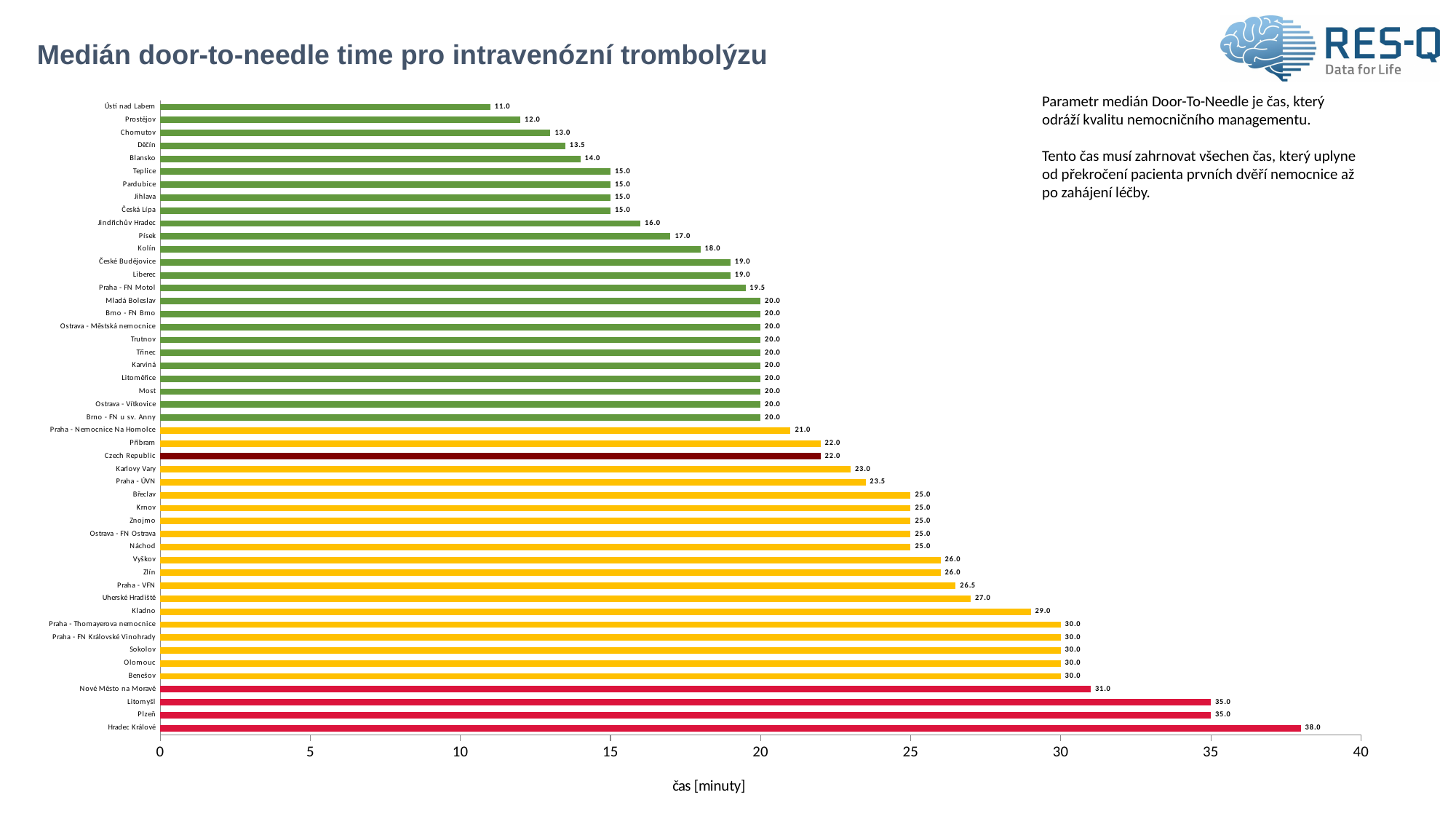

# Medián door-to-needle time pro intravenózní trombolýzu

### Chart

| Category | Median DTN |
|---|---|
| Hradec Králové | 38.0 |
| Plzeň | 35.0 |
| Litomyšl | 35.0 |
| Nové Město na Moravě | 31.0 |
| Benešov | 30.0 |
| Olomouc | 30.0 |
| Sokolov | 30.0 |
| Praha - FN Královské Vinohrady | 30.0 |
| Praha - Thomayerova nemocnice | 30.0 |
| Kladno | 29.0 |
| Uherské Hradiště | 27.0 |
| Praha - VFN | 26.5 |
| Zlín | 26.0 |
| Vyškov | 26.0 |
| Náchod | 25.0 |
| Ostrava - FN Ostrava | 25.0 |
| Znojmo | 25.0 |
| Krnov | 25.0 |
| Břeclav | 25.0 |
| Praha - ÚVN | 23.5 |
| Karlovy Vary | 23.0 |
| Czech Republic | 22.0 |
| Příbram | 22.0 |
| Praha - Nemocnice Na Homolce | 21.0 |
| Brno - FN u sv. Anny | 20.0 |
| Ostrava - Vítkovice | 20.0 |
| Most | 20.0 |
| Litoměřice | 20.0 |
| Karviná | 20.0 |
| Třinec | 20.0 |
| Trutnov | 20.0 |
| Ostrava - Městská nemocnice | 20.0 |
| Brno - FN Brno | 20.0 |
| Mladá Boleslav | 20.0 |
| Praha - FN Motol | 19.5 |
| Liberec | 19.0 |
| České Budějovice | 19.0 |
| Kolín | 18.0 |
| Písek | 17.0 |
| Jindřichův Hradec | 16.0 |
| Česká Lípa | 15.0 |
| Jihlava | 15.0 |
| Pardubice | 15.0 |
| Teplice | 15.0 |
| Blansko | 14.0 |
| Děčín | 13.5 |
| Chomutov | 13.0 |
| Prostějov | 12.0 |
| Ústí nad Labem | 11.0 |
Parametr medián Door-To-Needle je čas, který odráží kvalitu nemocničního managementu.
Tento čas musí zahrnovat všechen čas, který uplyne od překročení pacienta prvních dvěří nemocnice až po zahájení léčby.